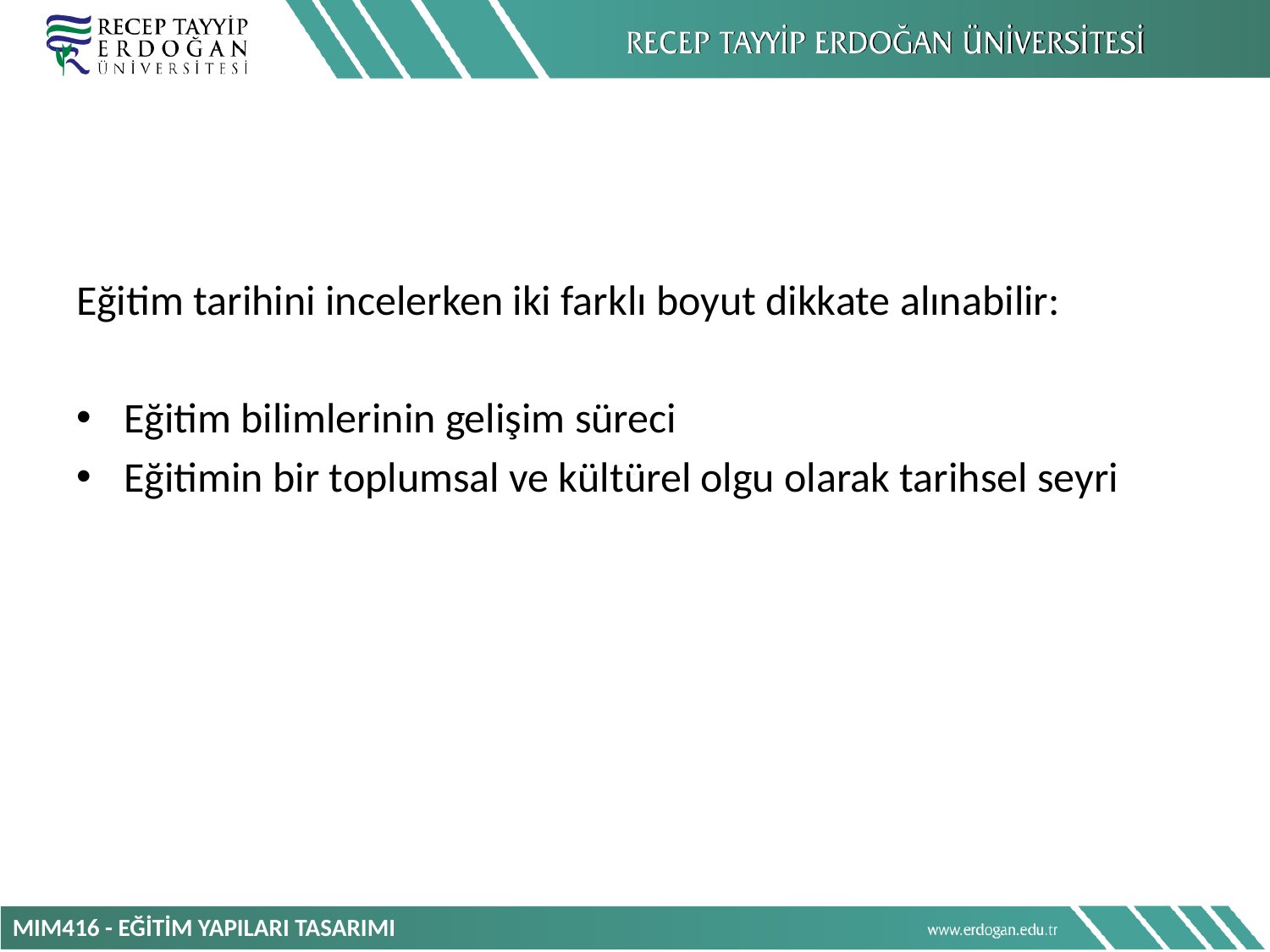

Eğitim tarihini incelerken iki farklı boyut dikkate alınabilir:

Eğitim bilimlerinin gelişim süreci
Eğitimin bir toplumsal ve kültürel olgu olarak tarihsel seyri
MIM416 - EĞİTİM YAPILARI TASARIMI